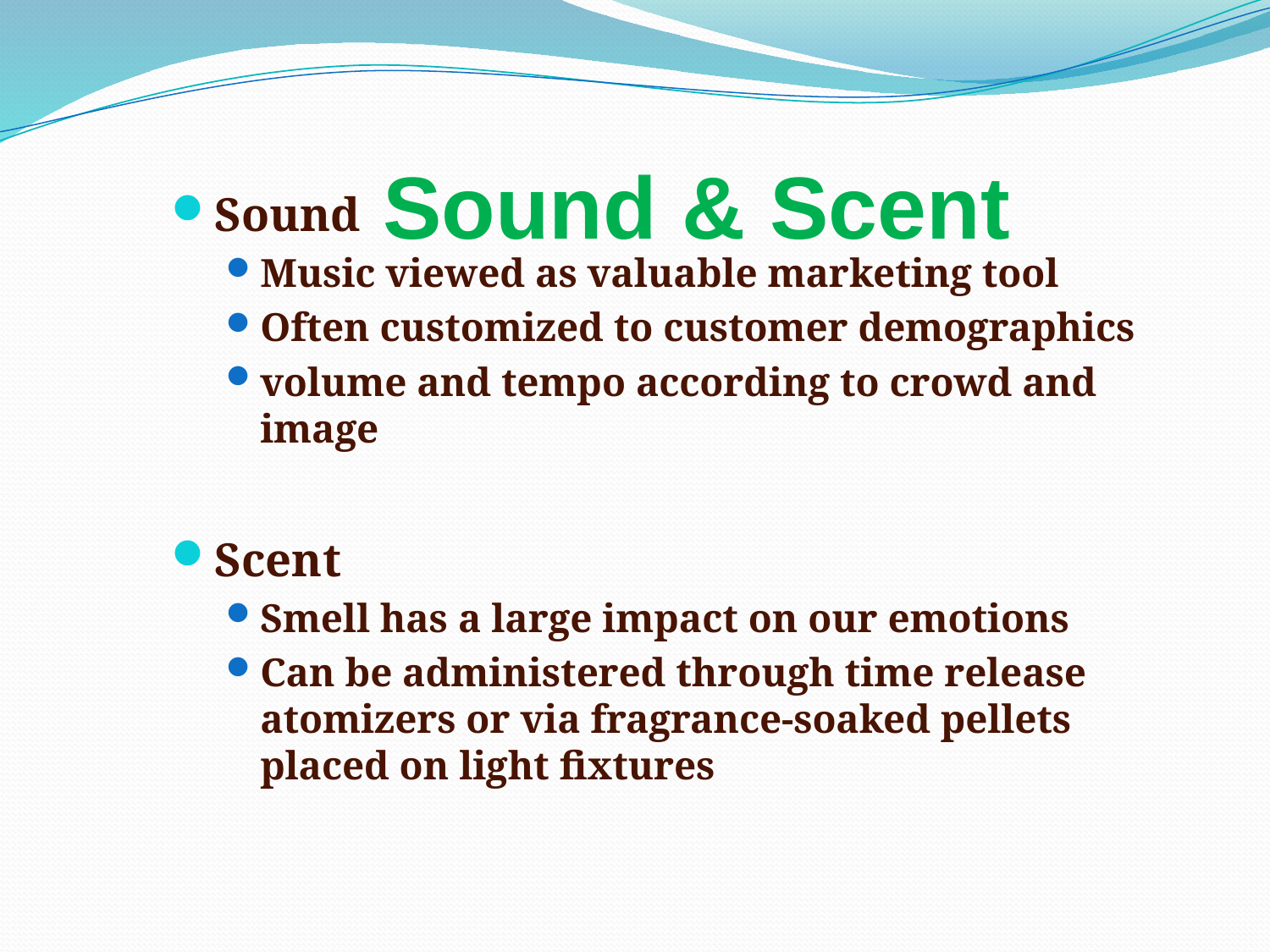

# Sound & Scent
Sound
Music viewed as valuable marketing tool
Often customized to customer demographics
volume and tempo according to crowd and image

Scent
Smell has a large impact on our emotions
Can be administered through time release atomizers or via fragrance-soaked pellets placed on light fixtures